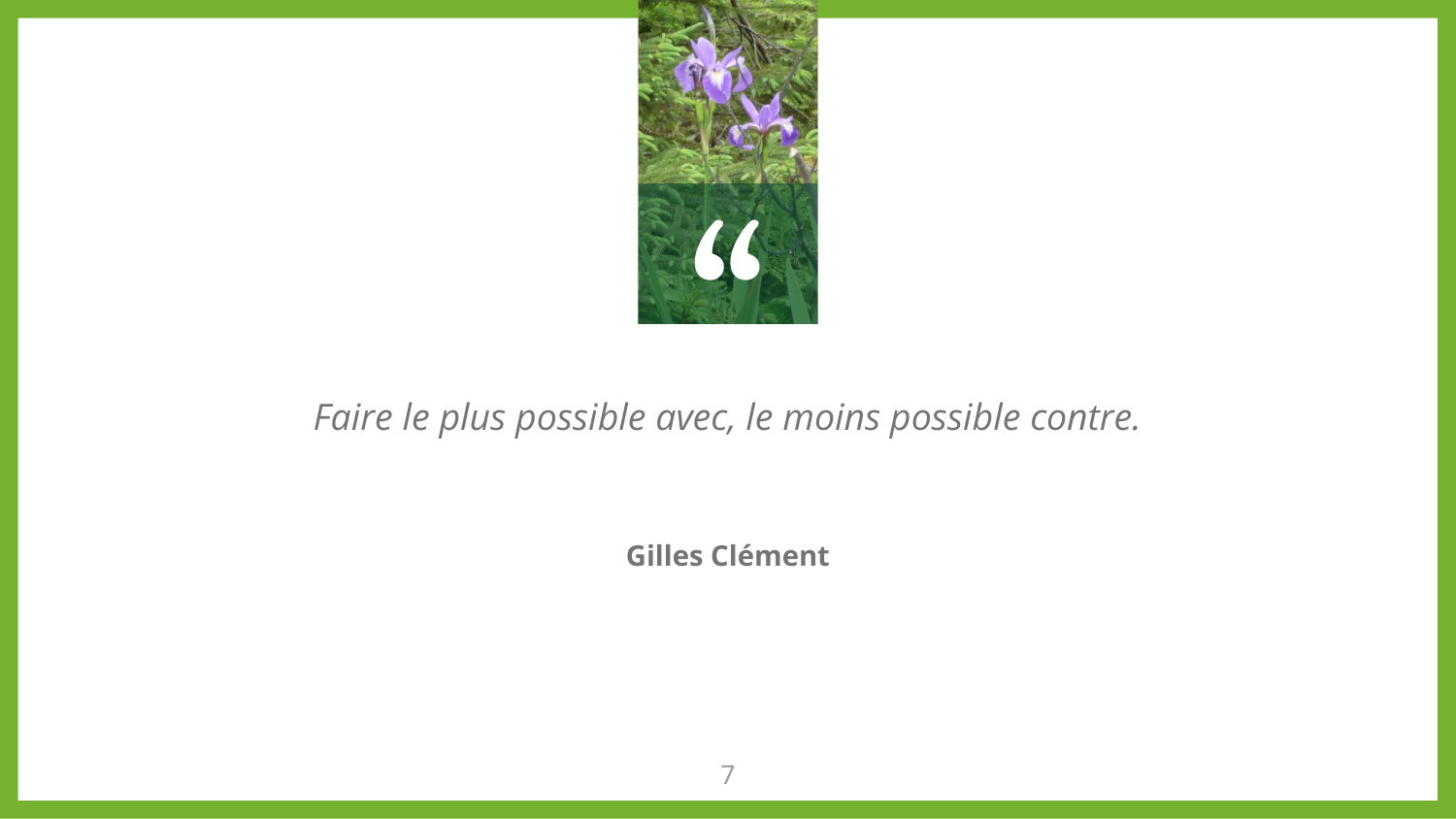

Faire le plus possible avec, le moins possible contre.
Gilles Clément
7